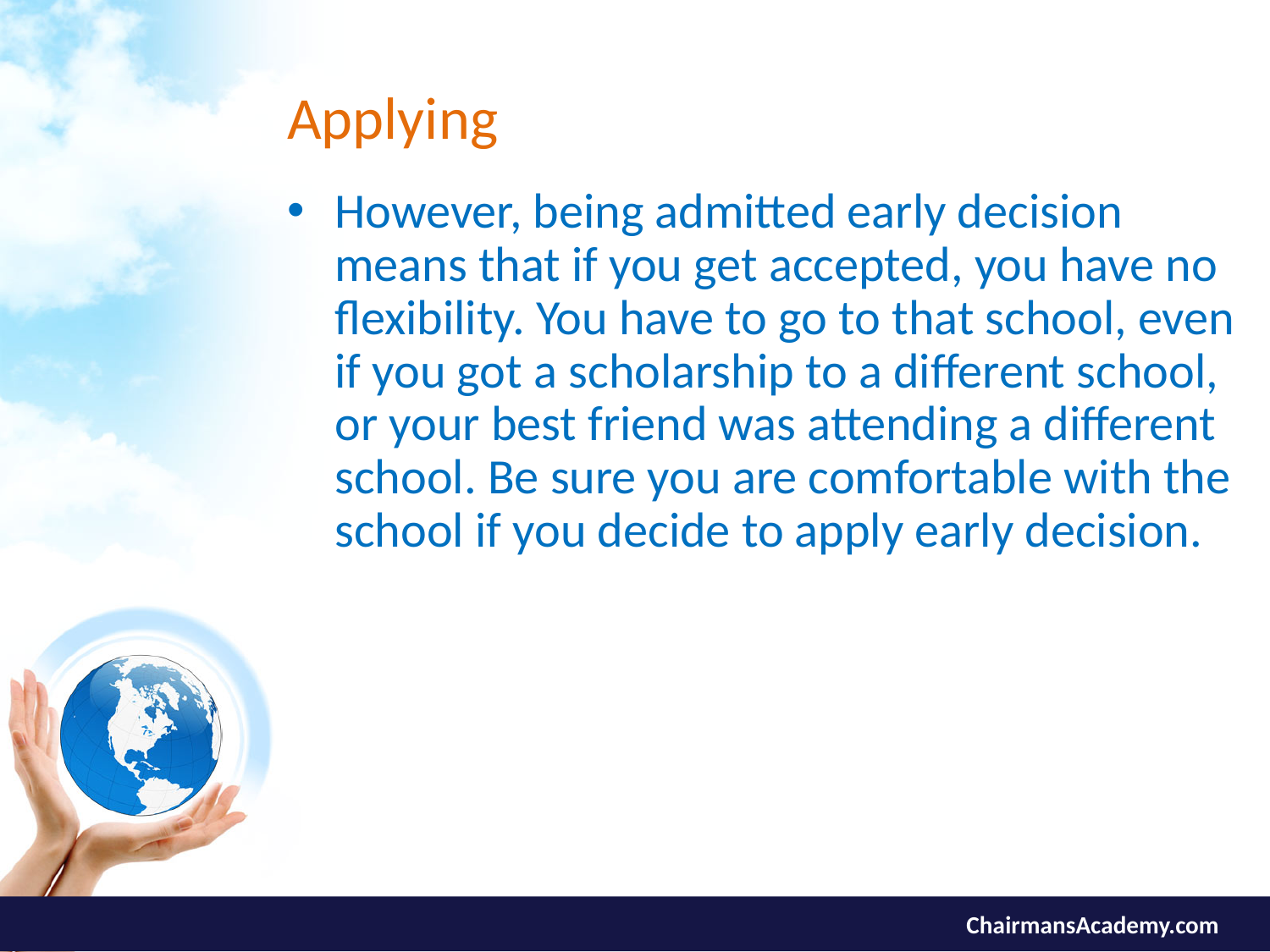

# Applying
However, being admitted early decision means that if you get accepted, you have no flexibility. You have to go to that school, even if you got a scholarship to a different school, or your best friend was attending a different school. Be sure you are comfortable with the school if you decide to apply early decision.